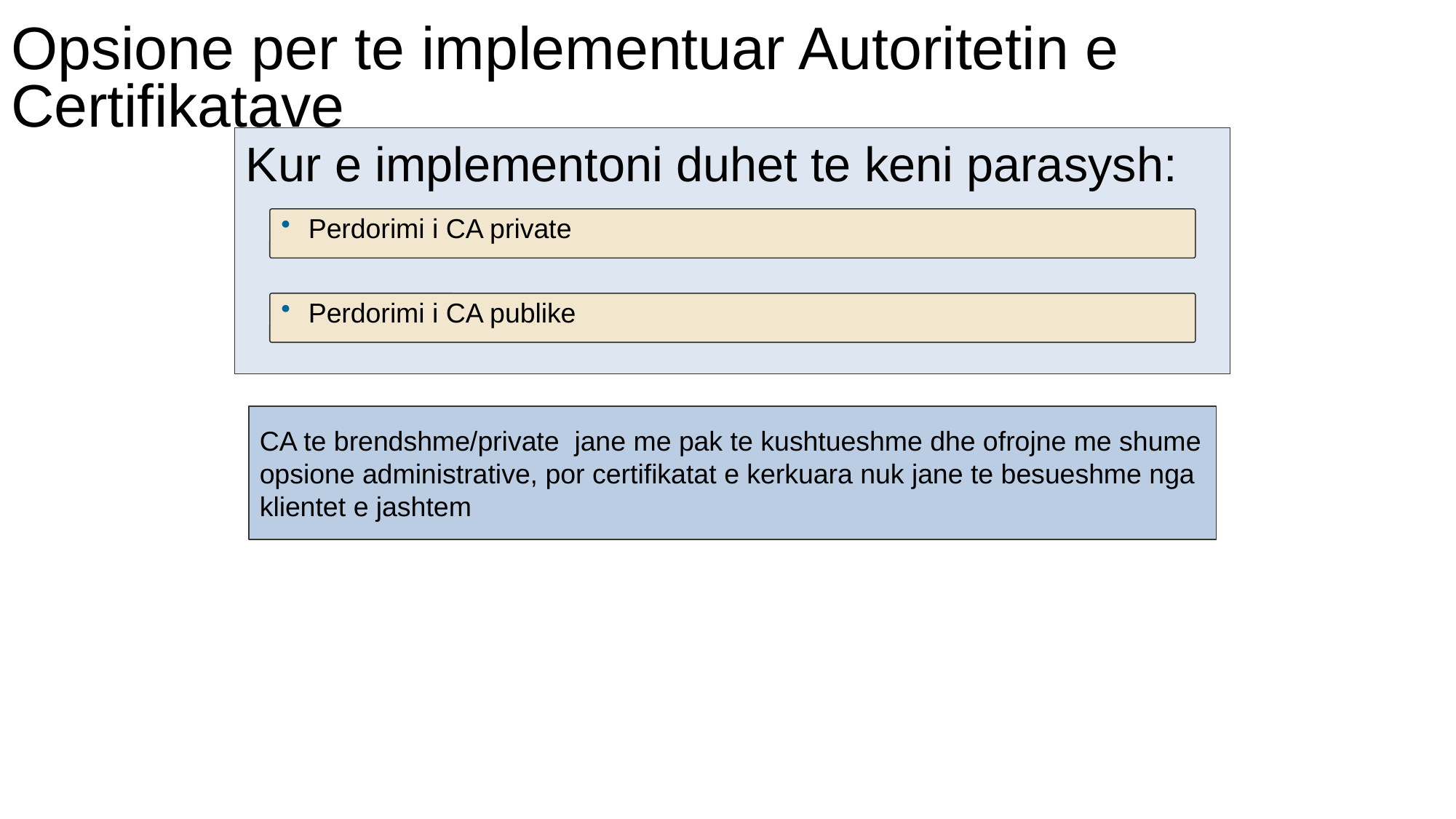

# Opsione per te implementuar Autoritetin e Certifikatave
Kur e implementoni duhet te keni parasysh:
Perdorimi i CA private
Perdorimi i CA publike
CA te brendshme/private  jane me pak te kushtueshme dhe ofrojne me shume opsione administrative, por certifikatat e kerkuara nuk jane te besueshme nga klientet e jashtem